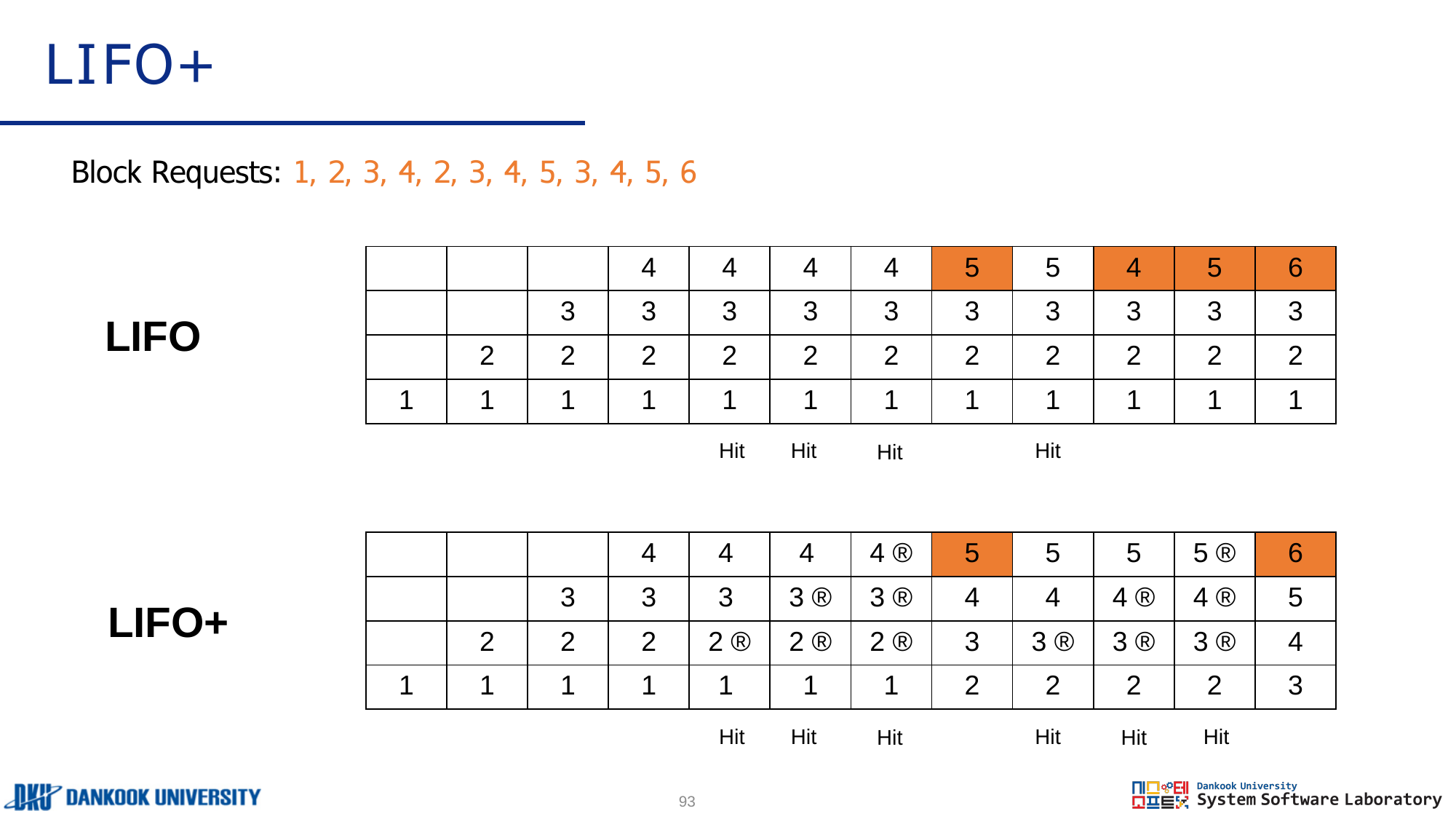

# LIFO+
Block Requests: 1, 2, 3, 4, 2, 3, 4, 5, 3, 4, 5, 6
|  |  |  | 4 | 4 | 4 | 4 | 5 | 5 | 4 | 5 | 6 |
| --- | --- | --- | --- | --- | --- | --- | --- | --- | --- | --- | --- |
|  |  | 3 | 3 | 3 | 3 | 3 | 3 | 3 | 3 | 3 | 3 |
|  | 2 | 2 | 2 | 2 | 2 | 2 | 2 | 2 | 2 | 2 | 2 |
| 1 | 1 | 1 | 1 | 1 | 1 | 1 | 1 | 1 | 1 | 1 | 1 |
LIFO
Hit
Hit
Hit
Hit
|  |  |  | 4 | 4 | 4 | 4 ® | 5 | 5 | 5 | 5 ® | 6 |
| --- | --- | --- | --- | --- | --- | --- | --- | --- | --- | --- | --- |
|  |  | 3 | 3 | 3 | 3 ® | 3 ® | 4 | 4 | 4 ® | 4 ® | 5 |
|  | 2 | 2 | 2 | 2 ® | 2 ® | 2 ® | 3 | 3 ® | 3 ® | 3 ® | 4 |
| 1 | 1 | 1 | 1 | 1 | 1 | 1 | 2 | 2 | 2 | 2 | 3 |
LIFO+
Hit
Hit
Hit
Hit
Hit
Hit
93